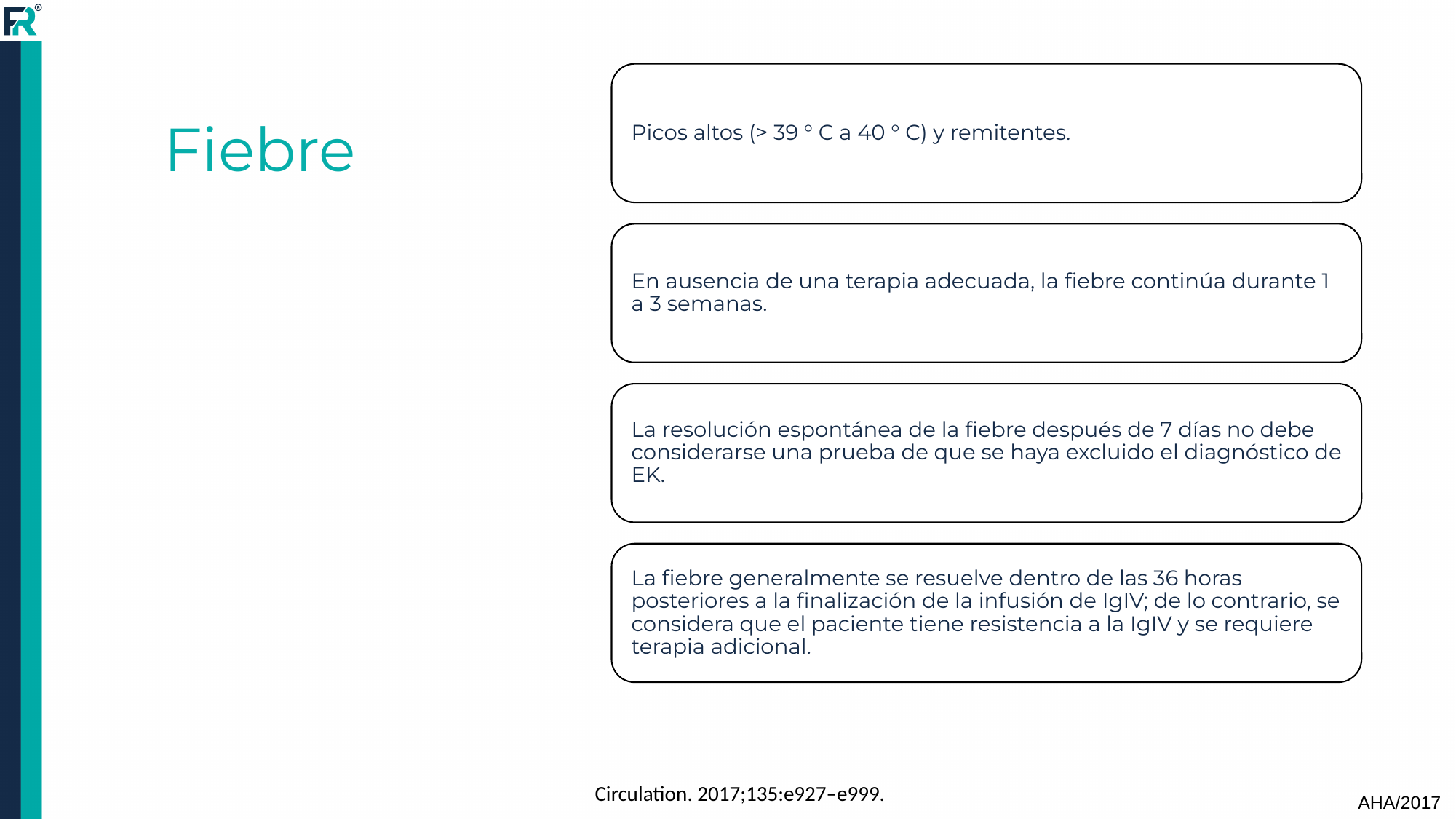

Fiebre
Picos altos (> 39 ° C a 40 ° C) y remitentes.
En ausencia de una terapia adecuada, la fiebre continúa durante 1 a 3 semanas.
La resolución espontánea de la fiebre después de 7 días no debe considerarse una prueba de que se haya excluido el diagnóstico de EK.
La fiebre generalmente se resuelve dentro de las 36 horas posteriores a la finalización de la infusión de IgIV; de lo contrario, se considera que el paciente tiene resistencia a la IgIV y se requiere terapia adicional.
Circulation. 2017;135:e927–e999.
AHA/2017